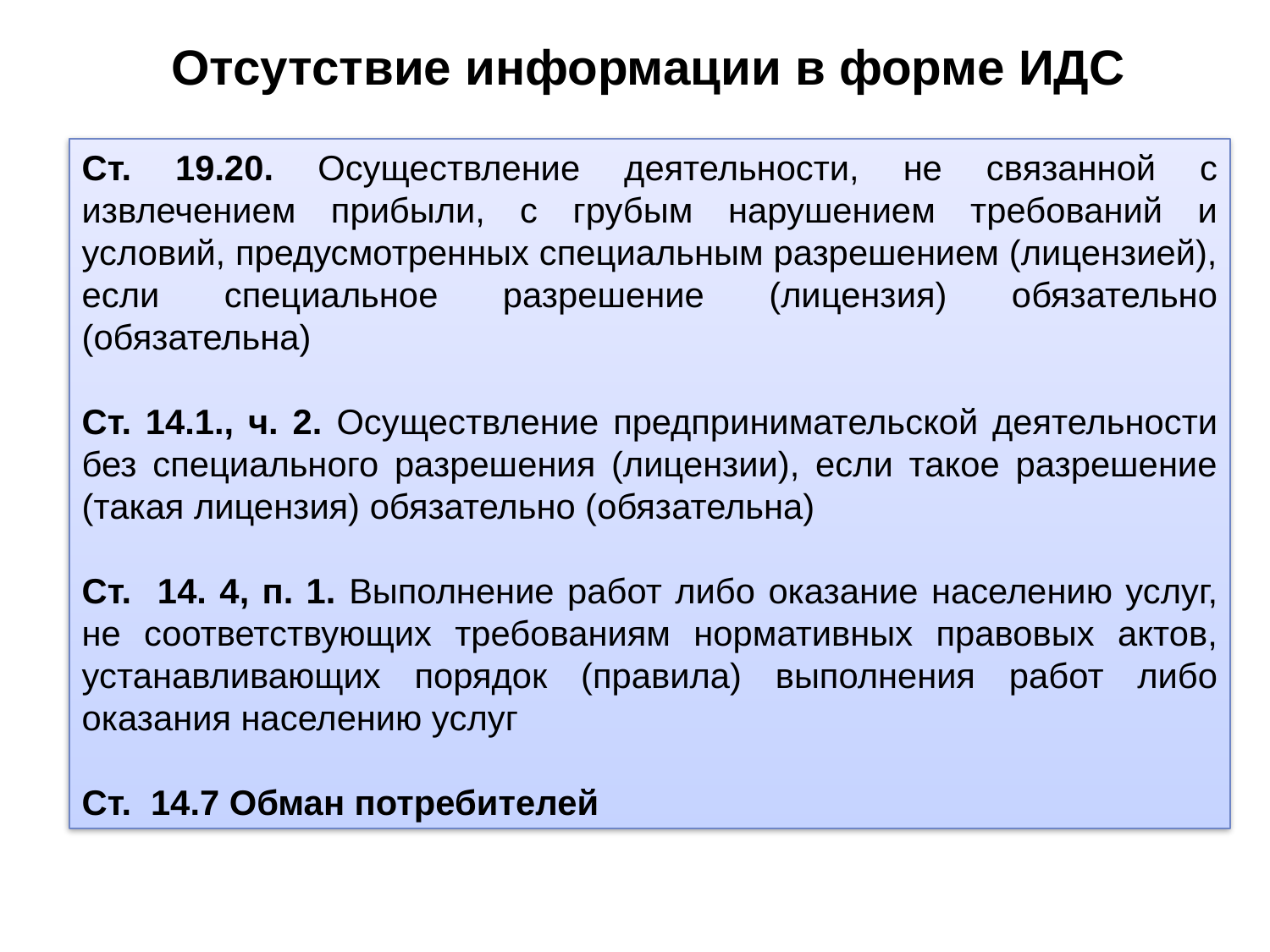

Отсутствие информации в форме ИДС
Ст. 19.20. Осуществление деятельности, не связанной с извлечением прибыли, с грубым нарушением требований и условий, предусмотренных специальным разрешением (лицензией), если специальное разрешение (лицензия) обязательно (обязательна)

Ст. 14.1., ч. 2. Осуществление предпринимательской деятельности без специального разрешения (лицензии), если такое разрешение (такая лицензия) обязательно (обязательна)

Ст.  14. 4, п. 1. Выполнение работ либо оказание населению услуг, не соответствующих требованиям нормативных правовых актов, устанавливающих порядок (правила) выполнения работ либо оказания населению услуг

Ст.  14.7 Обман потребителей